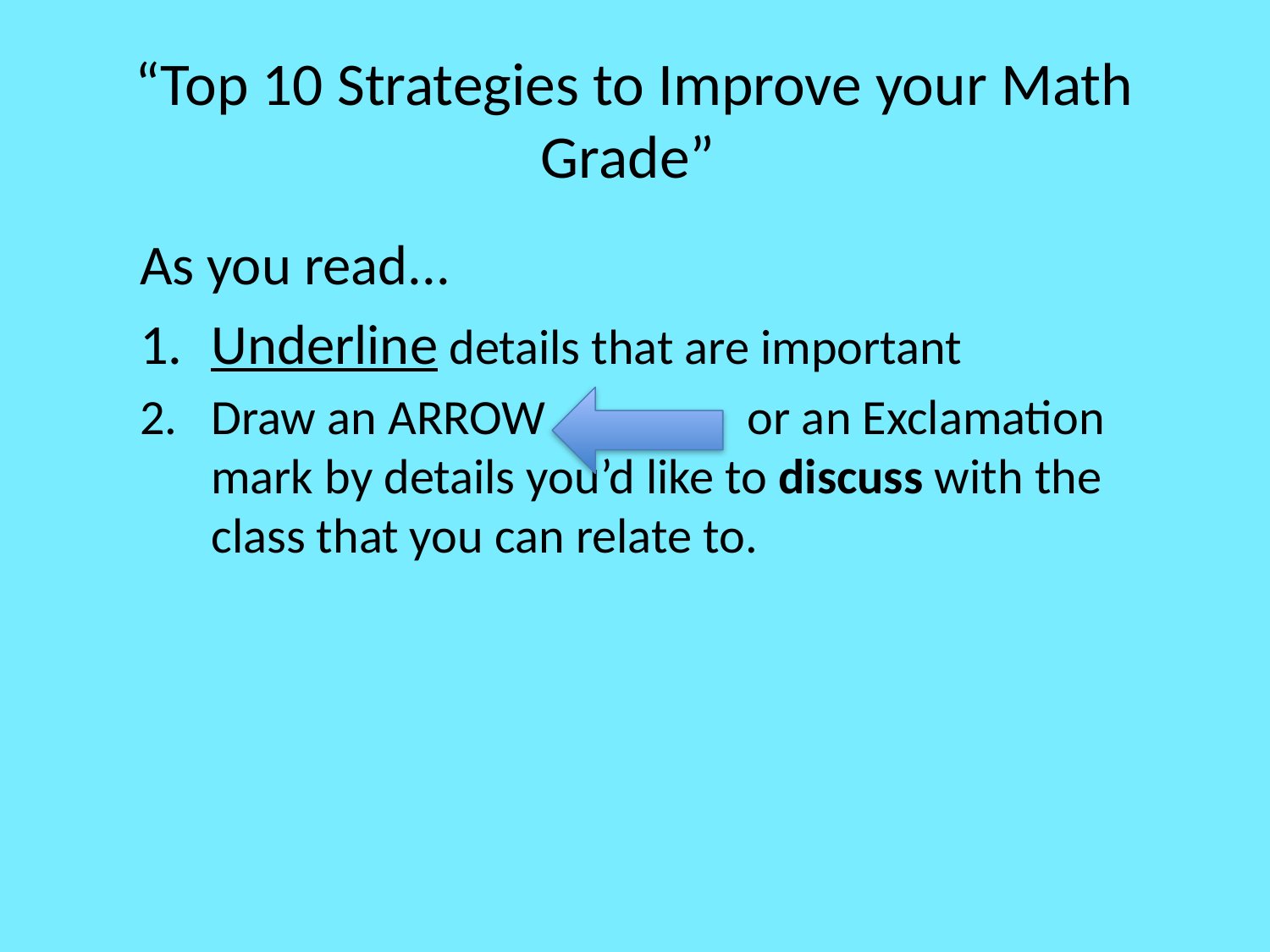

# “Top 10 Strategies to Improve your Math Grade”
As you read...
Underline details that are important
Draw an ARROW                  or an Exclamation mark by details you’d like to discuss with the class that you can relate to.